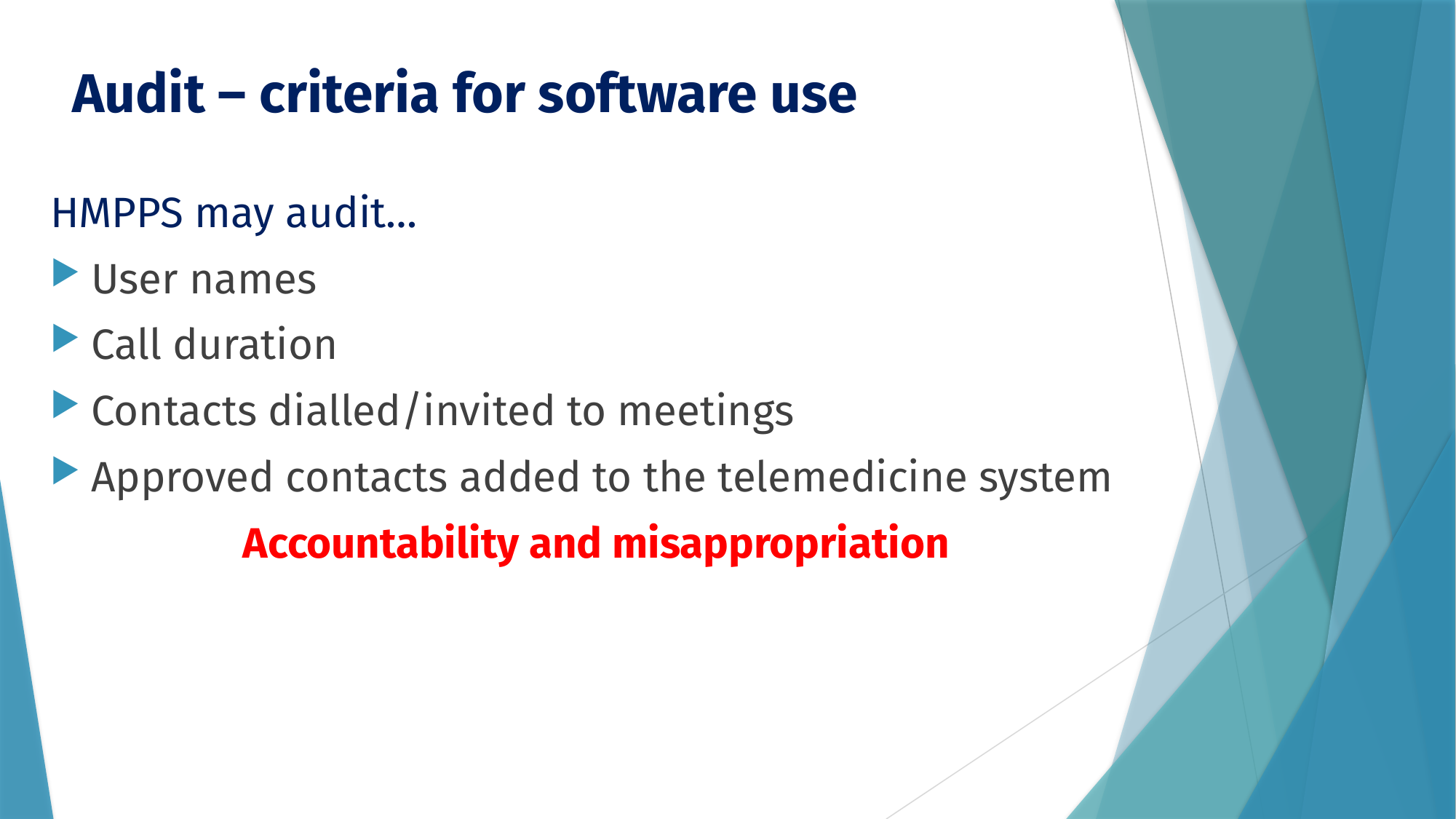

Audit – criteria for software use
HMPPS may audit…
User names
Call duration
Contacts dialled/invited to meetings
Approved contacts added to the telemedicine system
Accountability and misappropriation